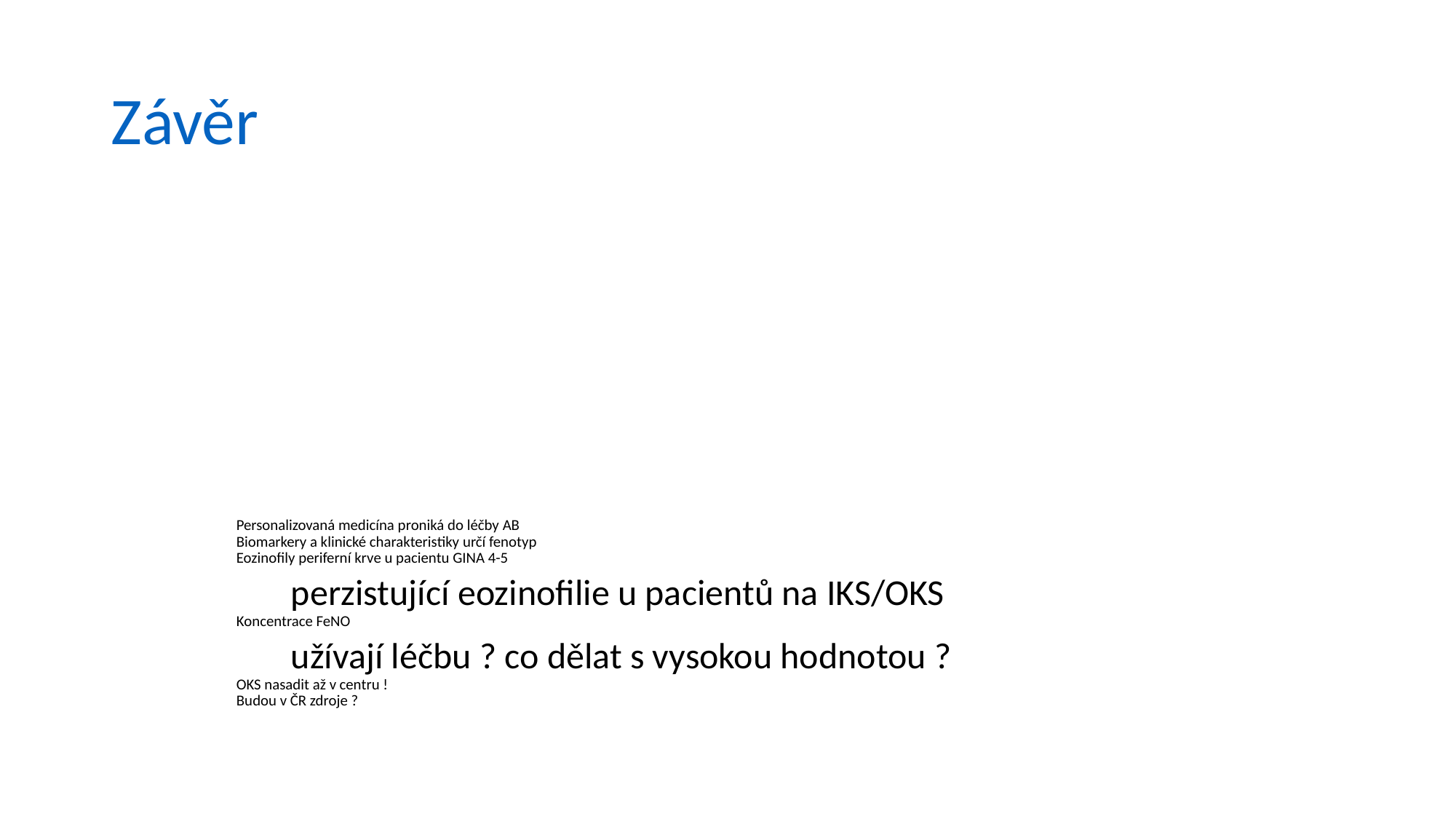

Závěr
Personalizovaná medicína proniká do léčby AB
Biomarkery a klinické charakteristiky určí fenotyp
Eozinofily periferní krve u pacientu GINA 4-5
perzistující eozinofilie u pacientů na IKS/OKS
Koncentrace FeNO
užívají léčbu ? co dělat s vysokou hodnotou ?
OKS nasadit až v centru !
Budou v ČR zdroje ?